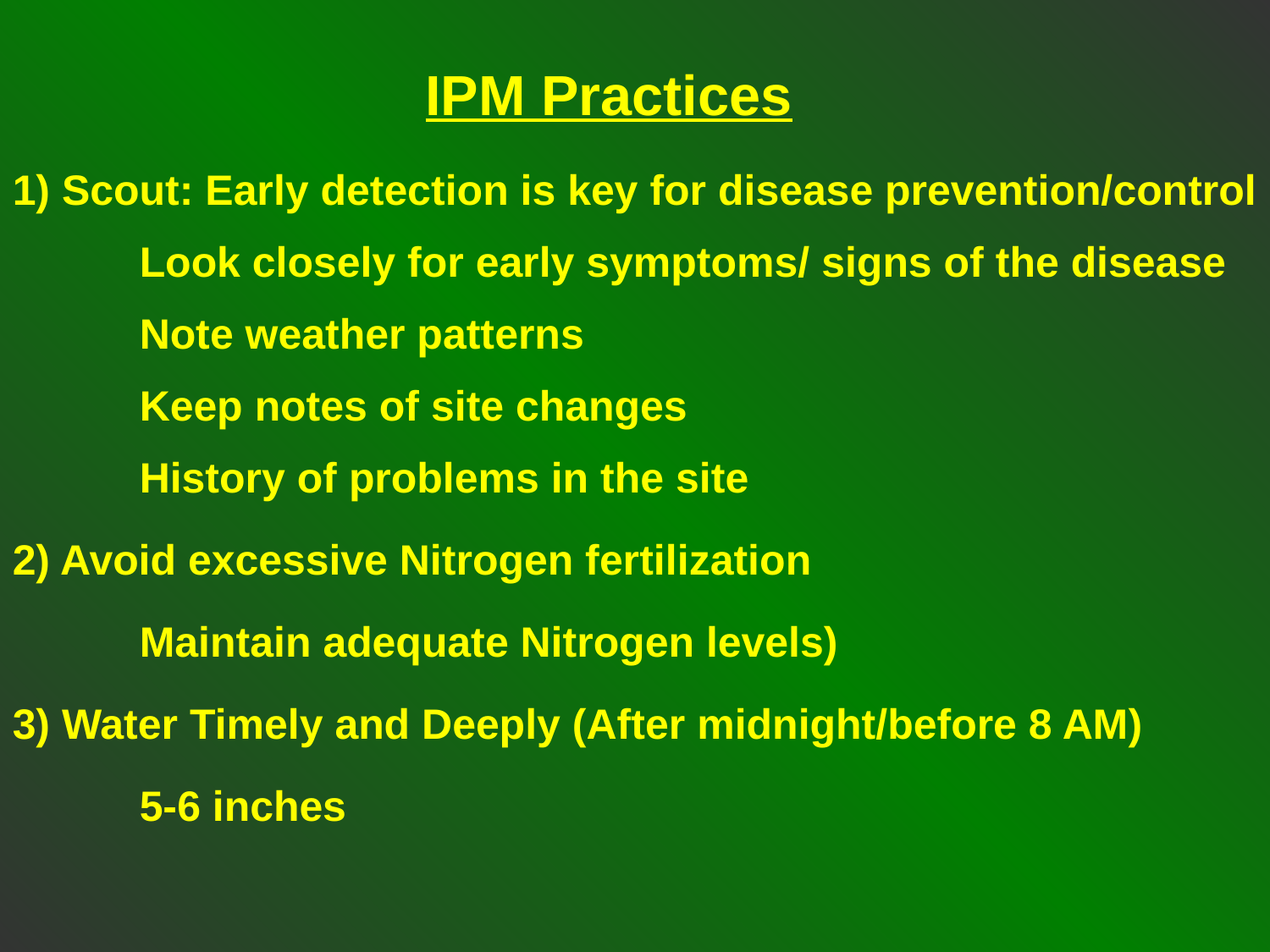

IPM Practices
1) Scout: Early detection is key for disease prevention/control
	Look closely for early symptoms/ signs of the disease
	Note weather patterns
	Keep notes of site changes
	History of problems in the site
2) Avoid excessive Nitrogen fertilization
	Maintain adequate Nitrogen levels)
3) Water Timely and Deeply (After midnight/before 8 AM)
	5-6 inches